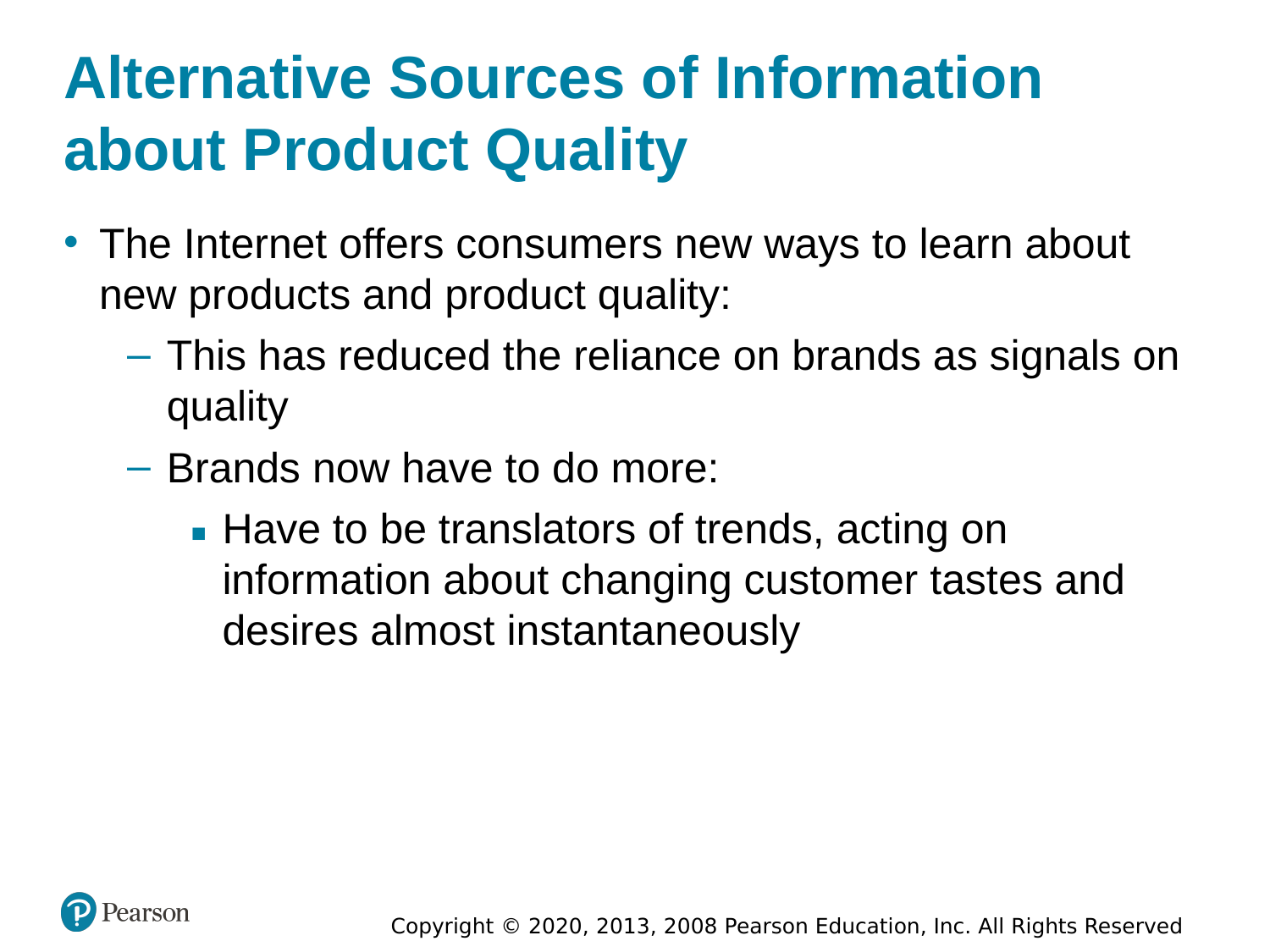

# Alternative Sources of Information about Product Quality
The Internet offers consumers new ways to learn about new products and product quality:
This has reduced the reliance on brands as signals on quality
Brands now have to do more:
Have to be translators of trends, acting on information about changing customer tastes and desires almost instantaneously